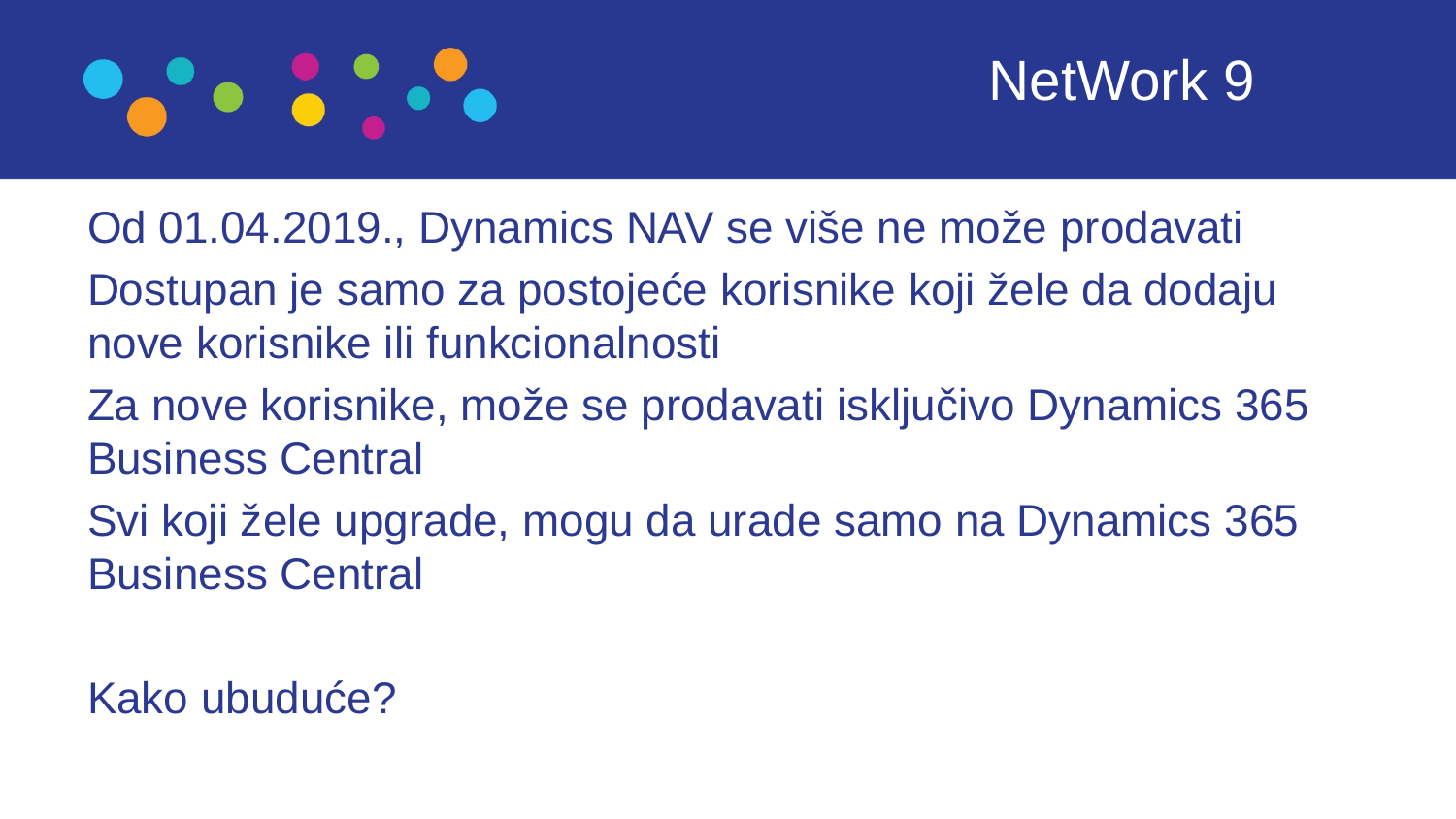

NetWork 9
Od 01.04.2019., Dynamics NAV se više ne može prodavati
Dostupan je samo za postojeće korisnike koji žele da dodaju nove korisnike ili funkcionalnosti
Za nove korisnike, može se prodavati isključivo Dynamics 365 Business Central
Svi koji žele upgrade, mogu da urade samo na Dynamics 365 Business Central

Kako ubuduće?